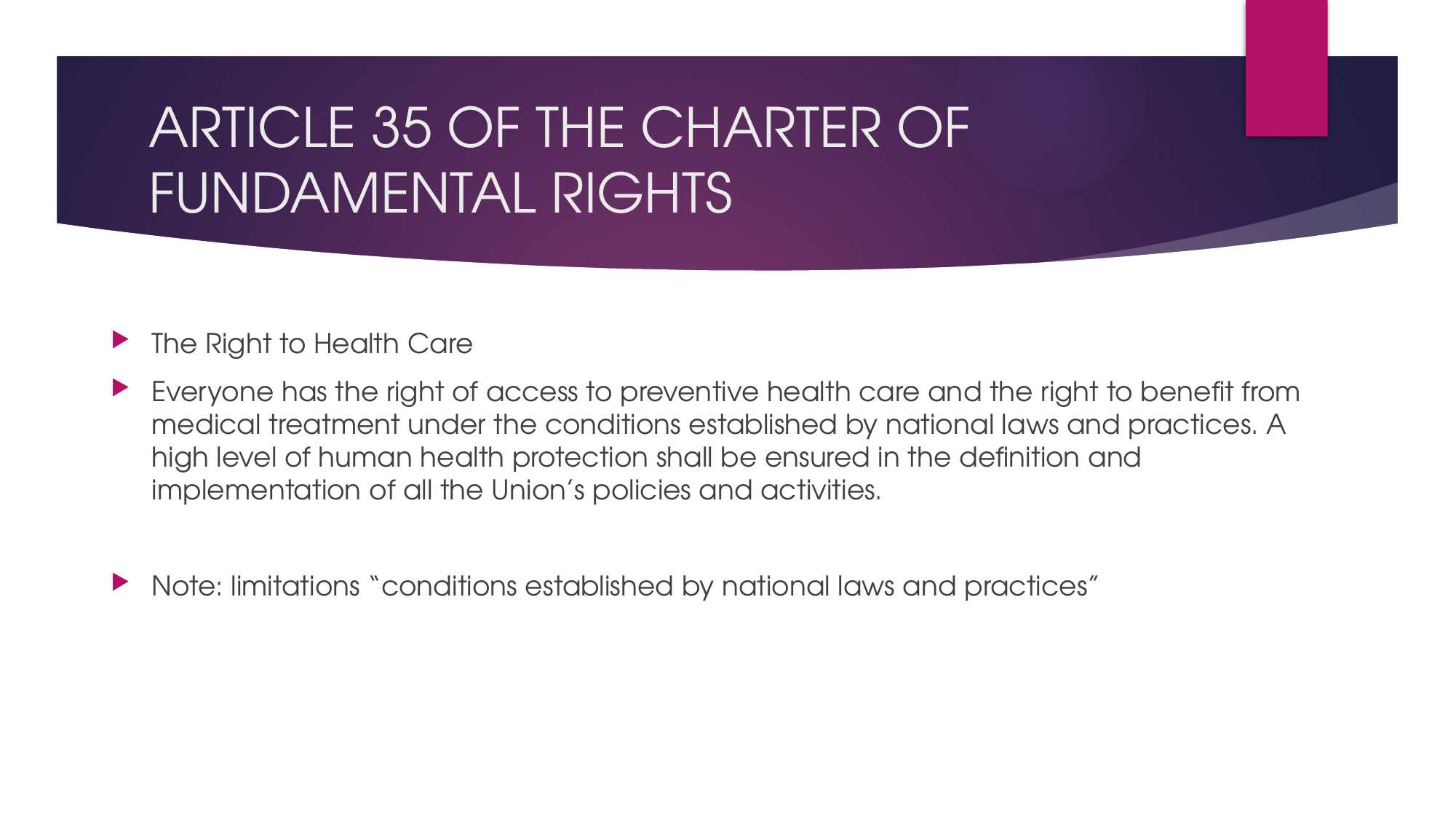

# ARTICLE 35 OF THE CHARTER OF FUNDAMENTAL RIGHTS

The Right to Health Care
Everyone has the right of access to preventive health care and the right to benefit from medical treatment under the conditions established by national laws and practices. A high level of human health protection shall be ensured in the definition and implementation of all the Union’s policies and activities.

Note: limitations “conditions established by national laws and practices”